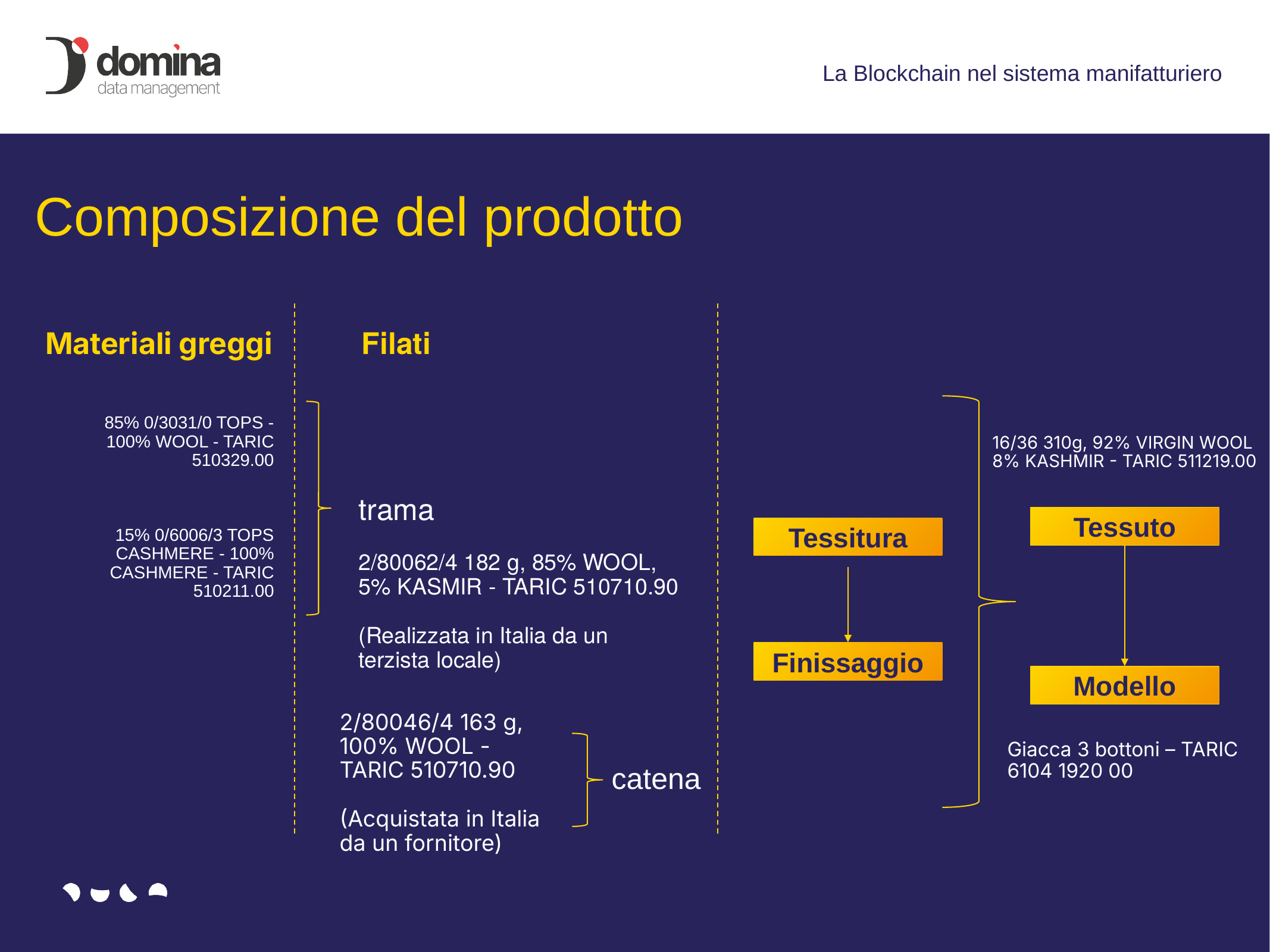

La Blockchain nel sistema manifatturiero
Composizione del prodotto
Materiali greggi
Filati

85% 0/3031/0 TOPS - 100% WOOL - TARIC 510329.00
16/36 310g, 92% VIRGIN WOOL 8% KASHMIR - TARIC 511219.00
trama
2/80062/4 182 g, 85% WOOL, 5% KASMIR - TARIC 510710.90
(Realizzata in Italia da un terzista locale)
Tessuto
Tessitura
15% 0/6006/3 TOPS CASHMERE - 100% CASHMERE - TARIC 510211.00
Finissaggio
Modello
2/80046/4 163 g, 100% WOOL - TARIC 510710.90
(Acquistata in Italia da un fornitore)

Giacca 3 bottoni – TARIC 6104 1920 00
catena